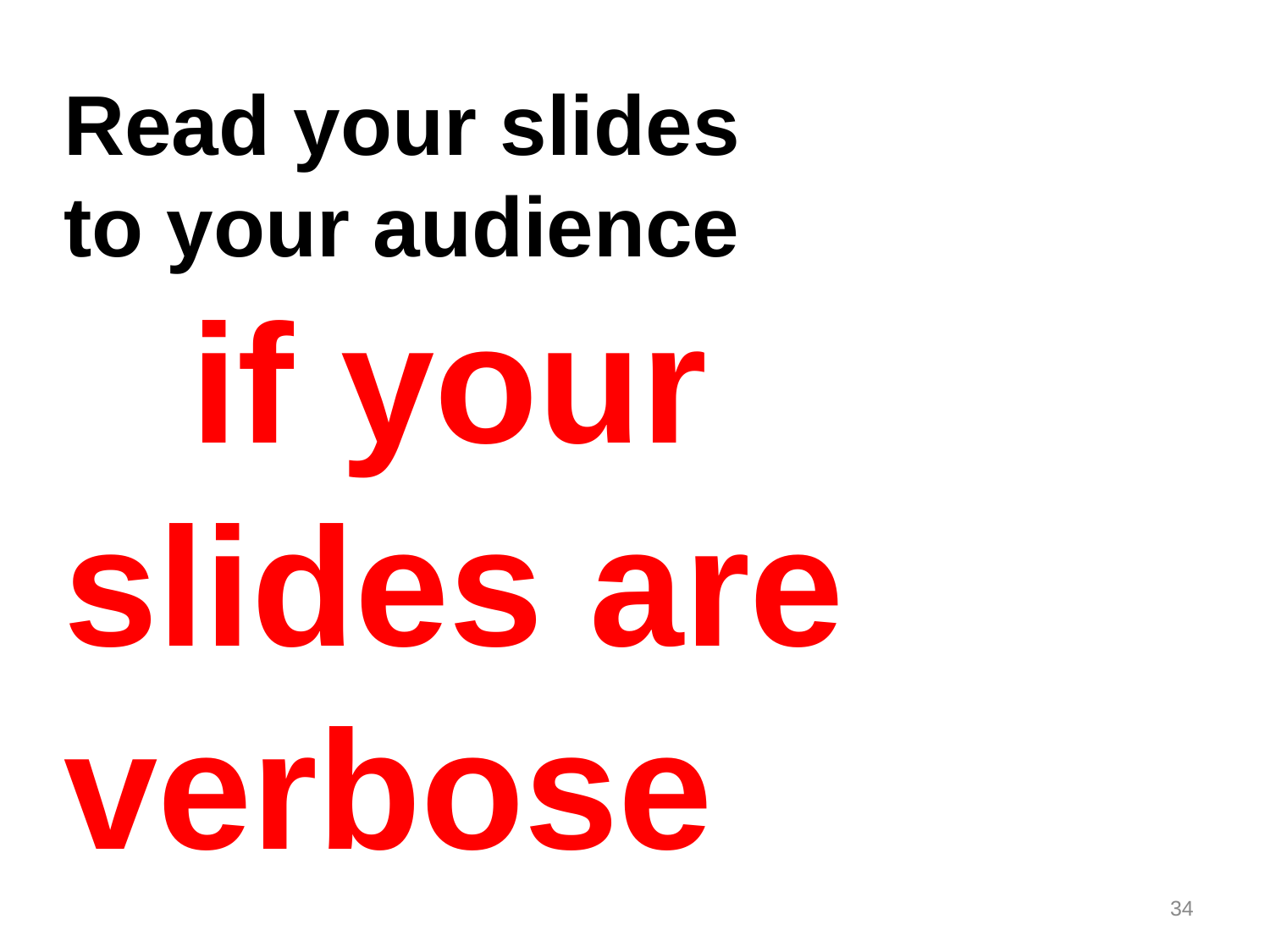

Read your slides
to your audience
	if your 	slides are 	verbose
34